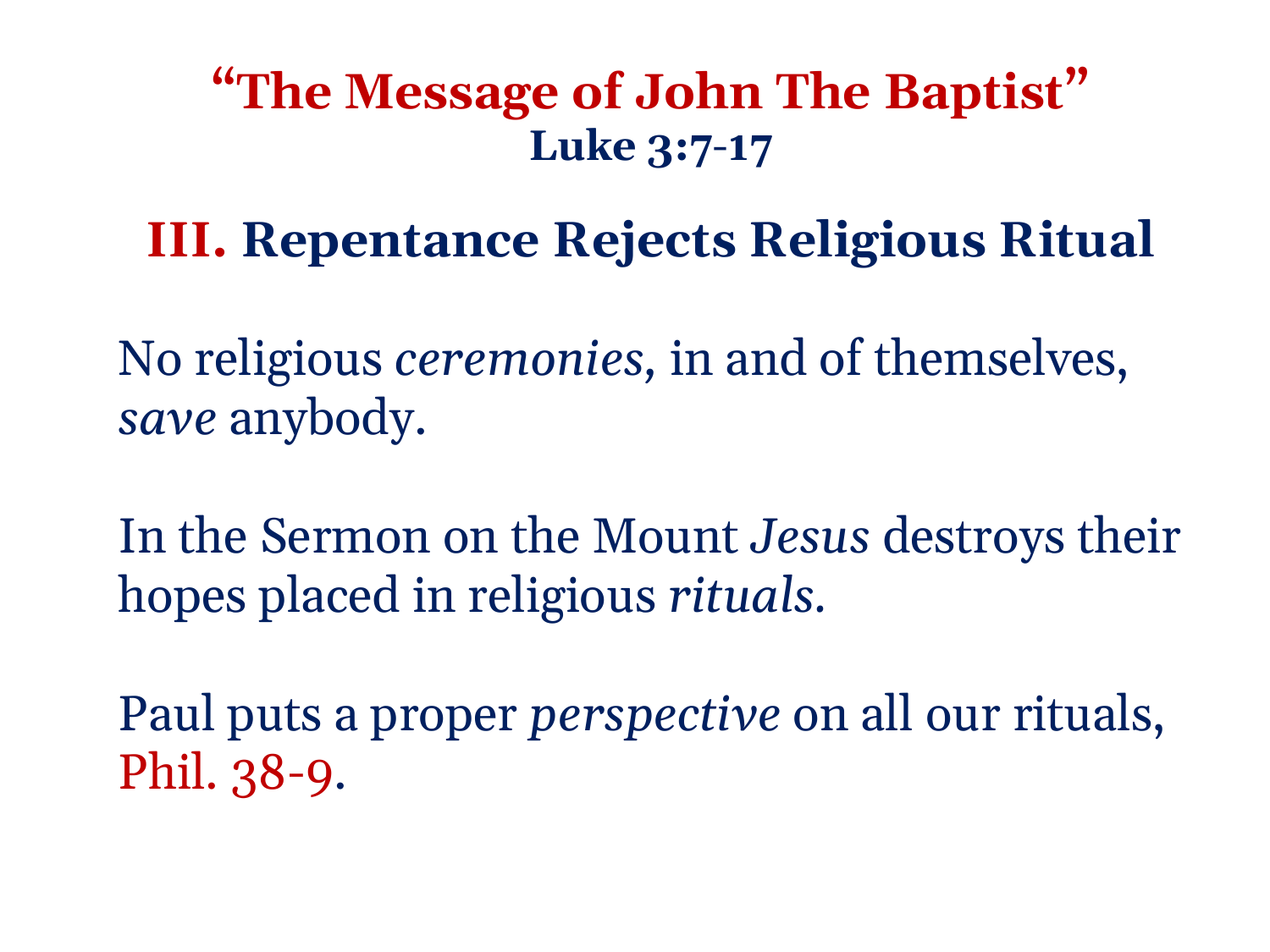

“The Message of John The Baptist”
Luke 3:7-17
III. Repentance Rejects Religious Ritual

No religious ceremonies, in and of themselves, save anybody.

In the Sermon on the Mount Jesus destroys their hopes placed in religious rituals.

Paul puts a proper perspective on all our rituals, Phil. 38-9.